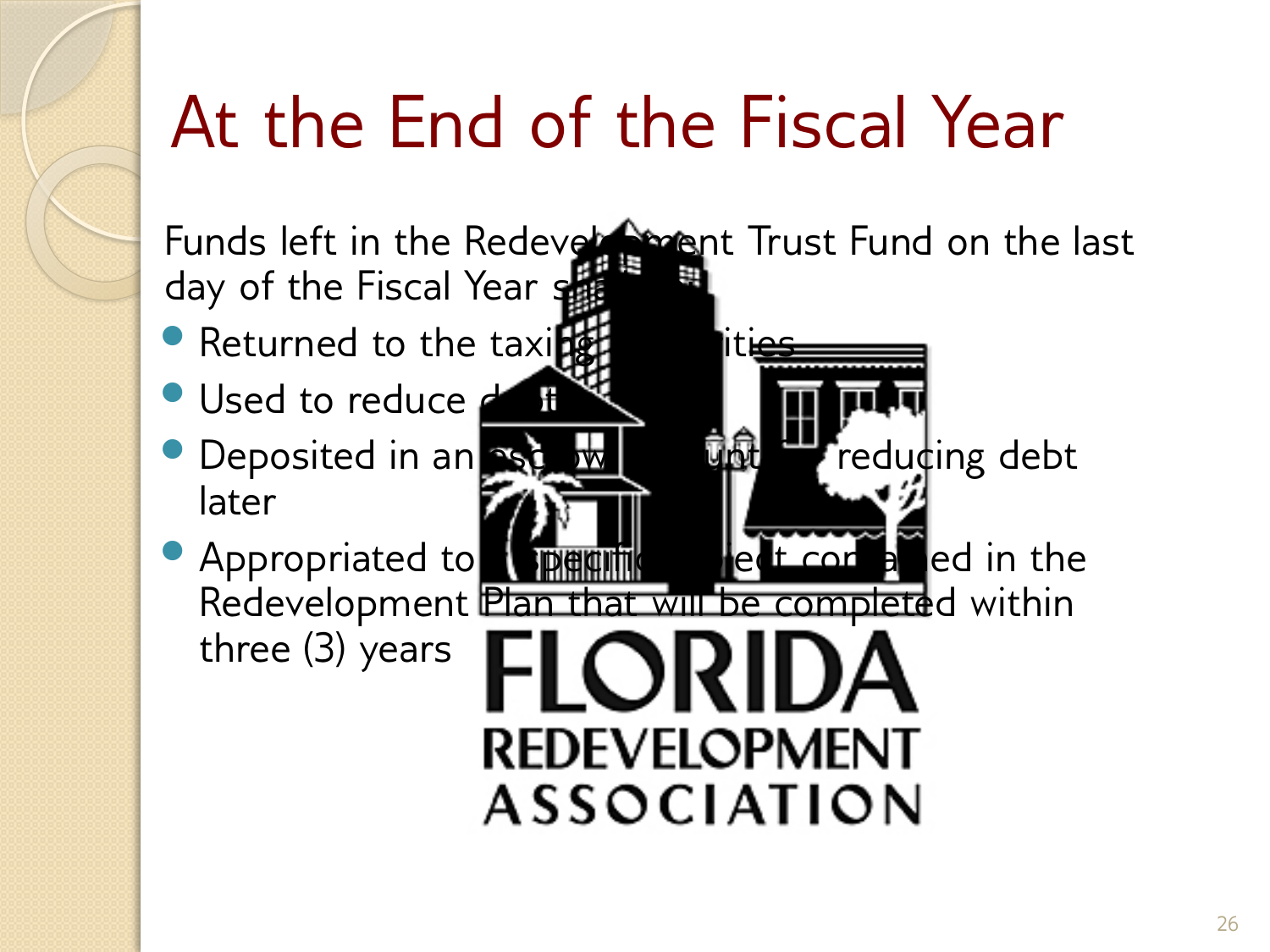

# At the End of the Fiscal Year
Funds left in the Redevelopment Trust Fund on the last day of the Fiscal Year shall be:
Returned to the taxing authorities
Used to reduce debt
Deposited in an escrow account for reducing debt later
Appropriated to a specific project contained in the Redevelopment Plan that will be completed within three (3) years

26